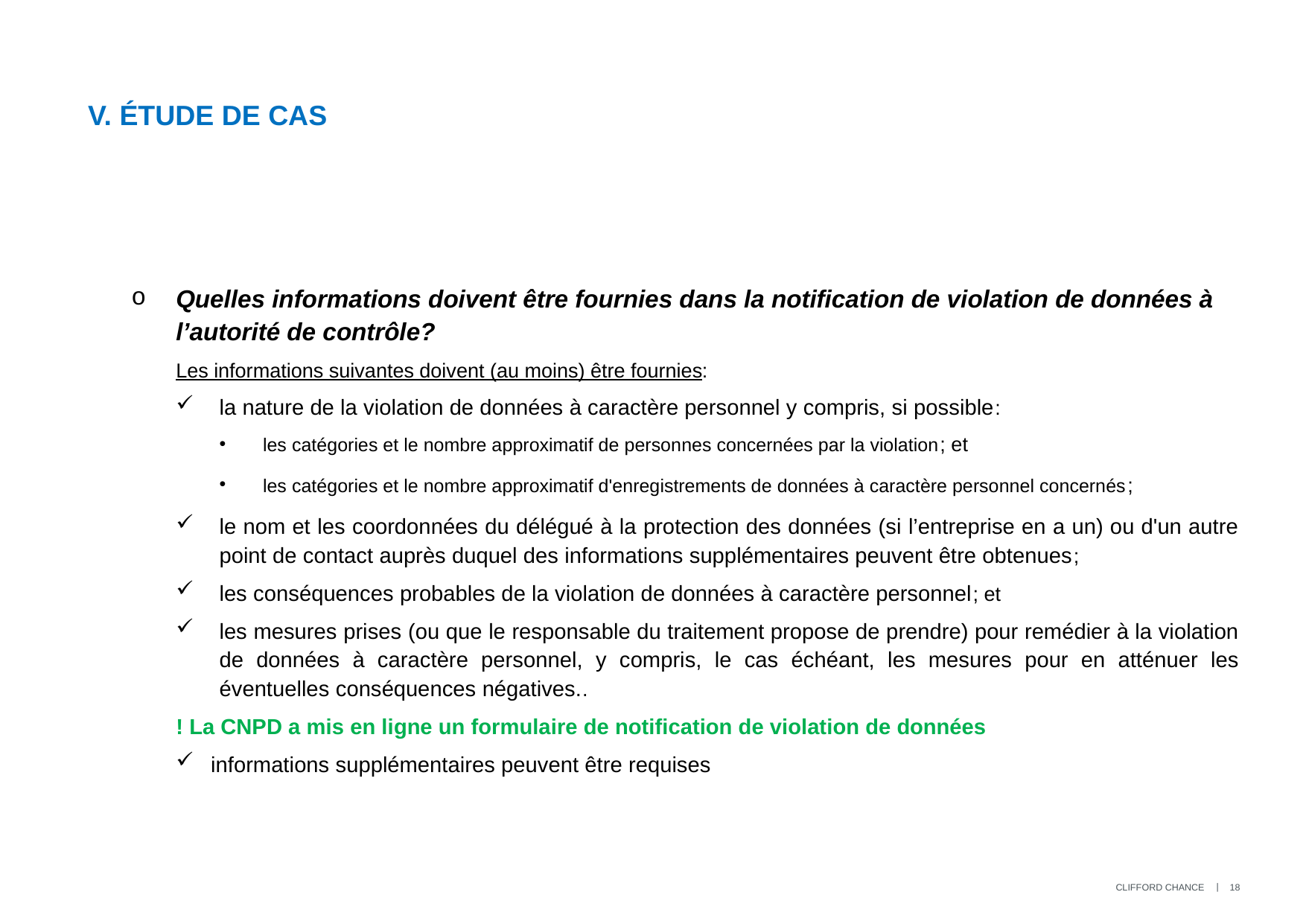

#
v. Étude de cas

Quelles informations doivent être fournies dans la notification de violation de données à l’autorité de contrôle?
Les informations suivantes doivent (au moins) être fournies:
la nature de la violation de données à caractère personnel y compris, si possible:
les catégories et le nombre approximatif de personnes concernées par la violation; et
les catégories et le nombre approximatif d'enregistrements de données à caractère personnel concernés;
le nom et les coordonnées du délégué à la protection des données (si l’entreprise en a un) ou d'un autre point de contact auprès duquel des informations supplémentaires peuvent être obtenues;
les conséquences probables de la violation de données à caractère personnel; et
les mesures prises (ou que le responsable du traitement propose de prendre) pour remédier à la violation de données à caractère personnel, y compris, le cas échéant, les mesures pour en atténuer les éventuelles conséquences négatives..
! La CNPD a mis en ligne un formulaire de notification de violation de données
informations supplémentaires peuvent être requises

18